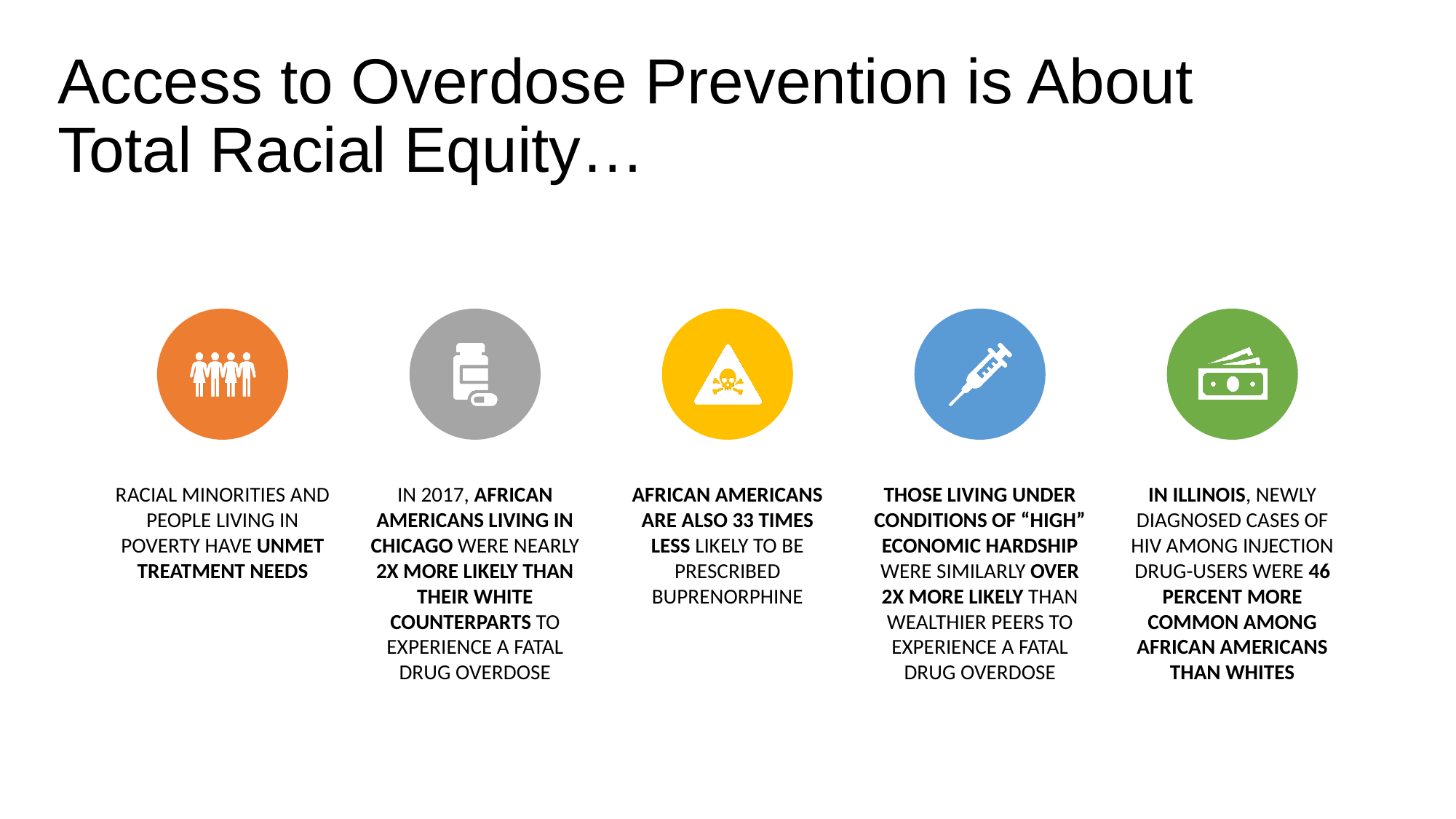

# Access to Overdose Prevention is About Total Racial Equity…
Racial minorities and people living in poverty have unmet treatment needs
In 2017, African Americans living in Chicago were nearly 2X more likely than their White counterparts to experience a fatal drug overdose
African Americans are also 33 times less likely to be prescribed buprenorphine
Those living under conditions of “High” economic hardship were similarly OVER 2X more likely Than Wealthier peers to experience a fatal drug overdose
In Illinois, newly diagnosed cases of HIV among injection drug-users were 46 percent more common among African Americans than Whites